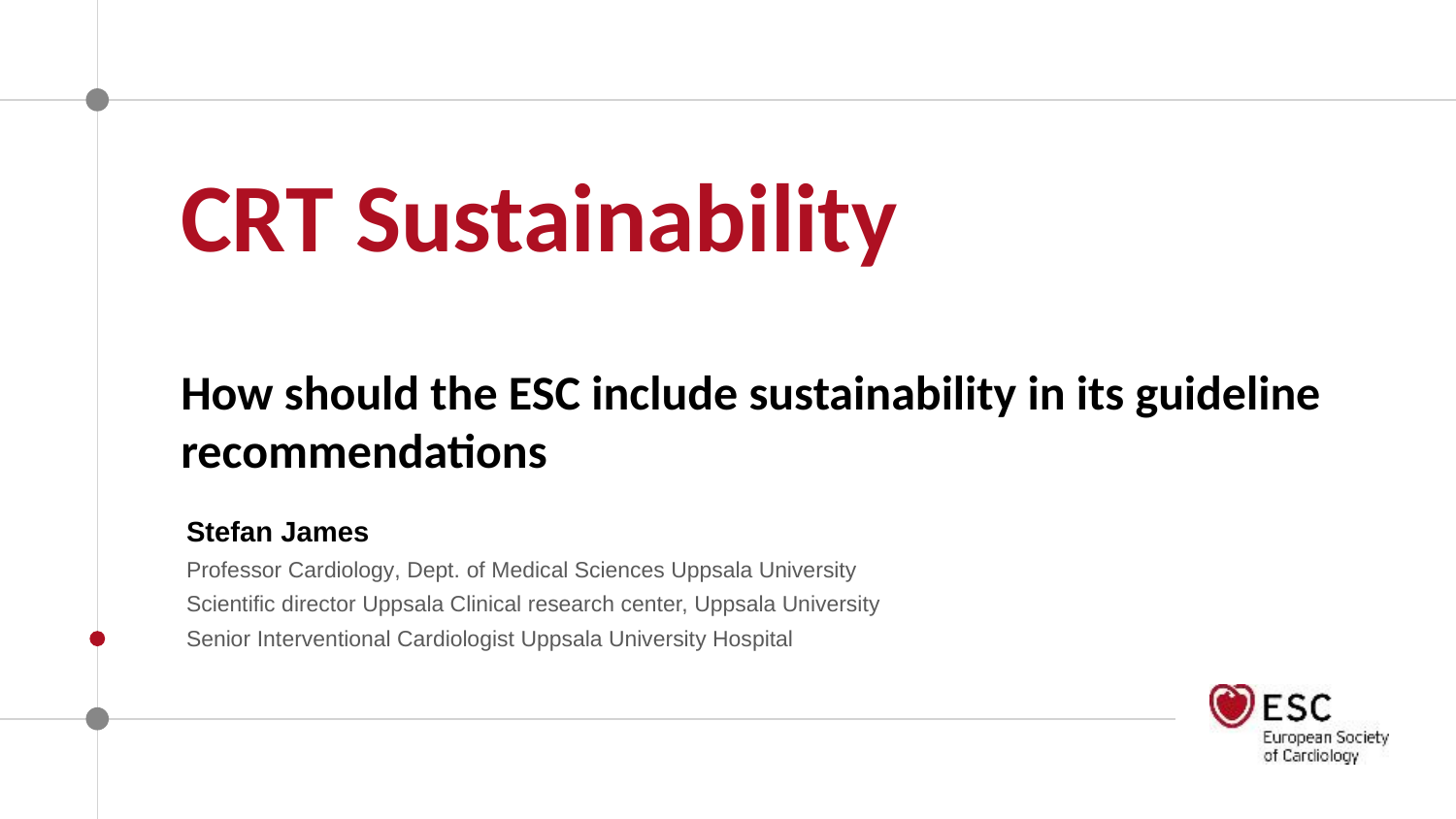

CRT Sustainability
How should the ESC include sustainability in its guideline recommendations
Stefan James
Professor Cardiology, Dept. of Medical Sciences Uppsala University
Scientific director Uppsala Clinical research center, Uppsala University
Senior Interventional Cardiologist Uppsala University Hospital